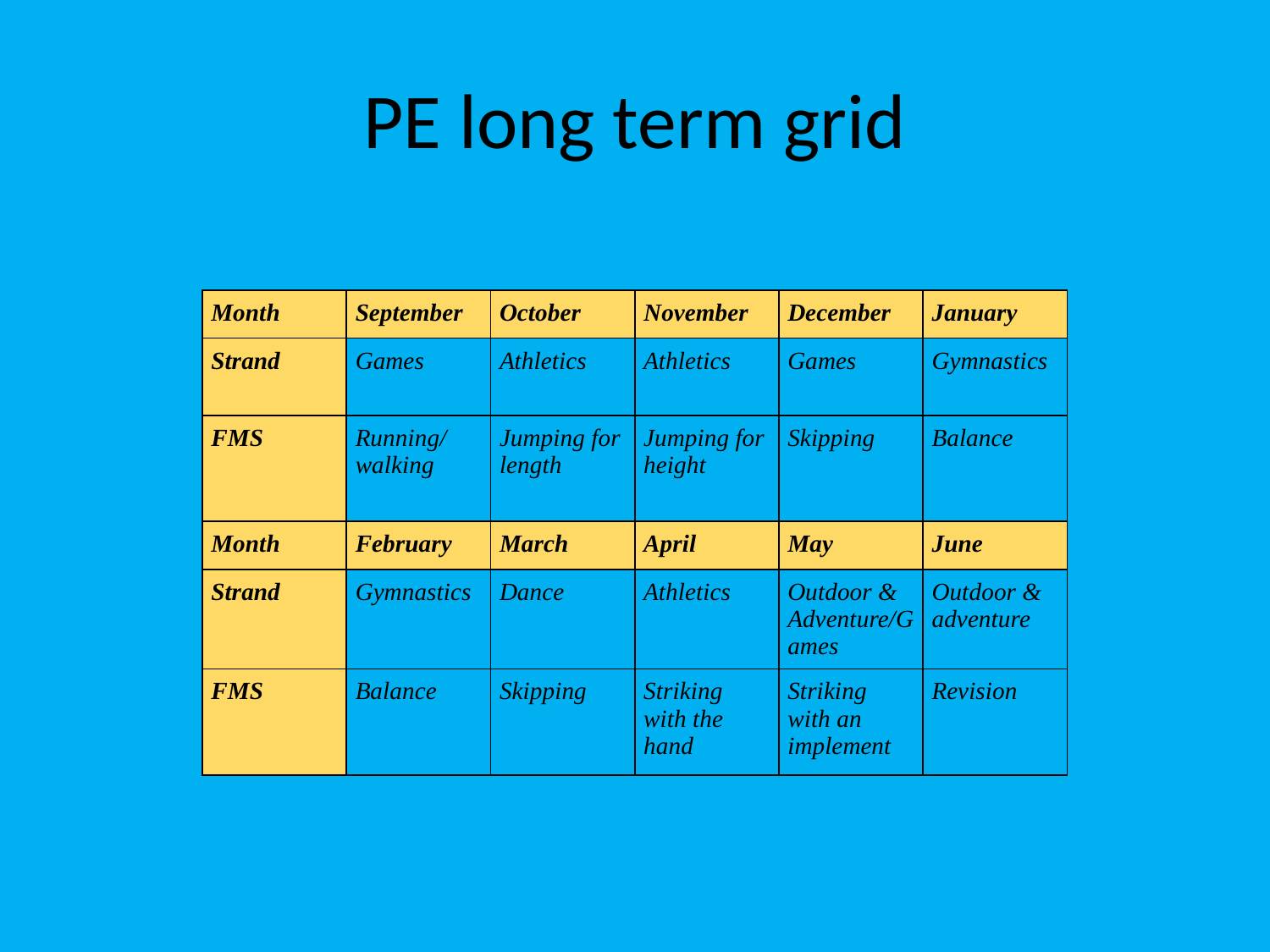

# PE long term grid

| Month | September | October | November | December | January |
| --- | --- | --- | --- | --- | --- |
| Strand | Games | Athletics | Athletics | Games | Gymnastics |
| FMS | Running/walking | Jumping for length | Jumping for height | Skipping | Balance |
| Month | February | March | April | May | June |
| Strand | Gymnastics | Dance | Athletics | Outdoor & Adventure/Games | Outdoor & adventure |
| FMS | Balance | Skipping | Striking with the hand | Striking with an implement | Revision |